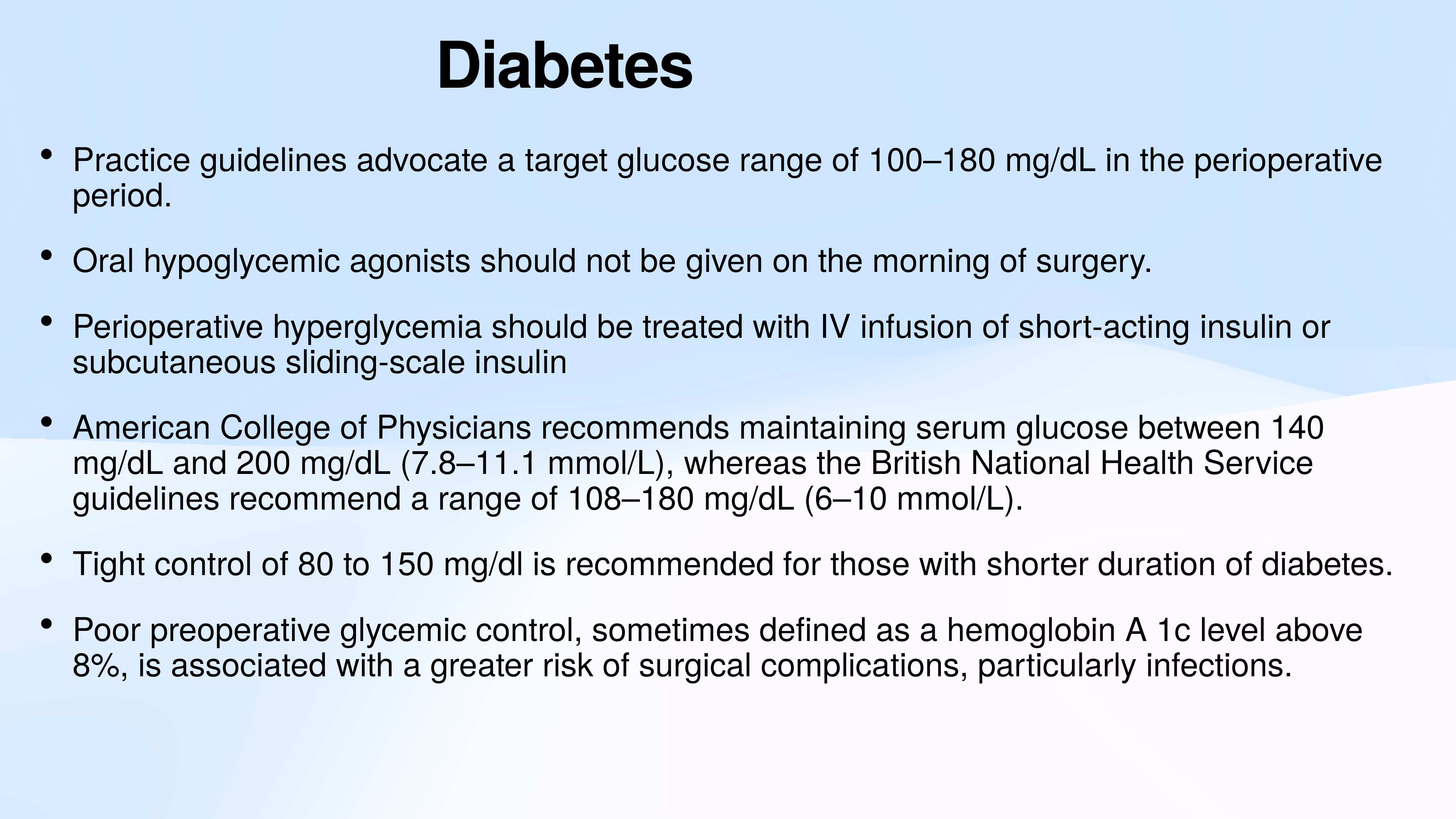

# Diabetes
Practice guidelines advocate a target glucose range of 100–180 mg/dL in the perioperative period.
Oral hypoglycemic agonists should not be given on the morning of surgery.
Perioperative hyperglycemia should be treated with IV infusion of short-acting insulin or subcutaneous sliding-scale insulin
American College of Physicians recommends maintaining serum glucose between 140 mg/dL and 200 mg/dL (7.8–11.1 mmol/L), whereas the British National Health Service guidelines recommend a range of 108–180 mg/dL (6–10 mmol/L).
Tight control of 80 to 150 mg/dl is recommended for those with shorter duration of diabetes.
Poor preoperative glycemic control, sometimes defined as a hemoglobin A 1c level above 8%, is associated with a greater risk of surgical complications, particularly infections.